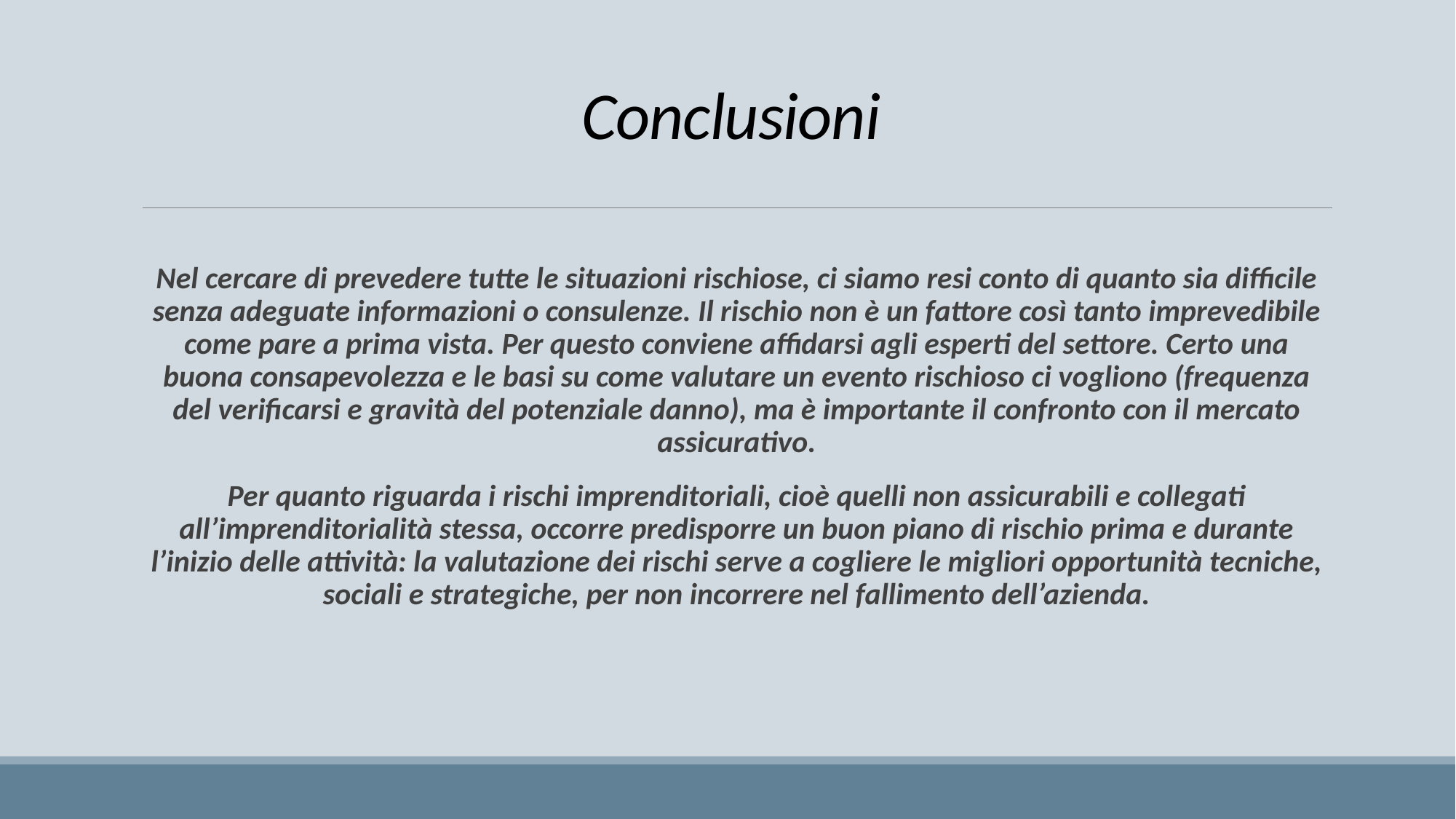

# Conclusioni
Nel cercare di prevedere tutte le situazioni rischiose, ci siamo resi conto di quanto sia difficile senza adeguate informazioni o consulenze. Il rischio non è un fattore così tanto imprevedibile come pare a prima vista. Per questo conviene affidarsi agli esperti del settore. Certo una buona consapevolezza e le basi su come valutare un evento rischioso ci vogliono (frequenza del verificarsi e gravità del potenziale danno), ma è importante il confronto con il mercato assicurativo.
Per quanto riguarda i rischi imprenditoriali, cioè quelli non assicurabili e collegati all’imprenditorialità stessa, occorre predisporre un buon piano di rischio prima e durante l’inizio delle attività: la valutazione dei rischi serve a cogliere le migliori opportunità tecniche, sociali e strategiche, per non incorrere nel fallimento dell’azienda.